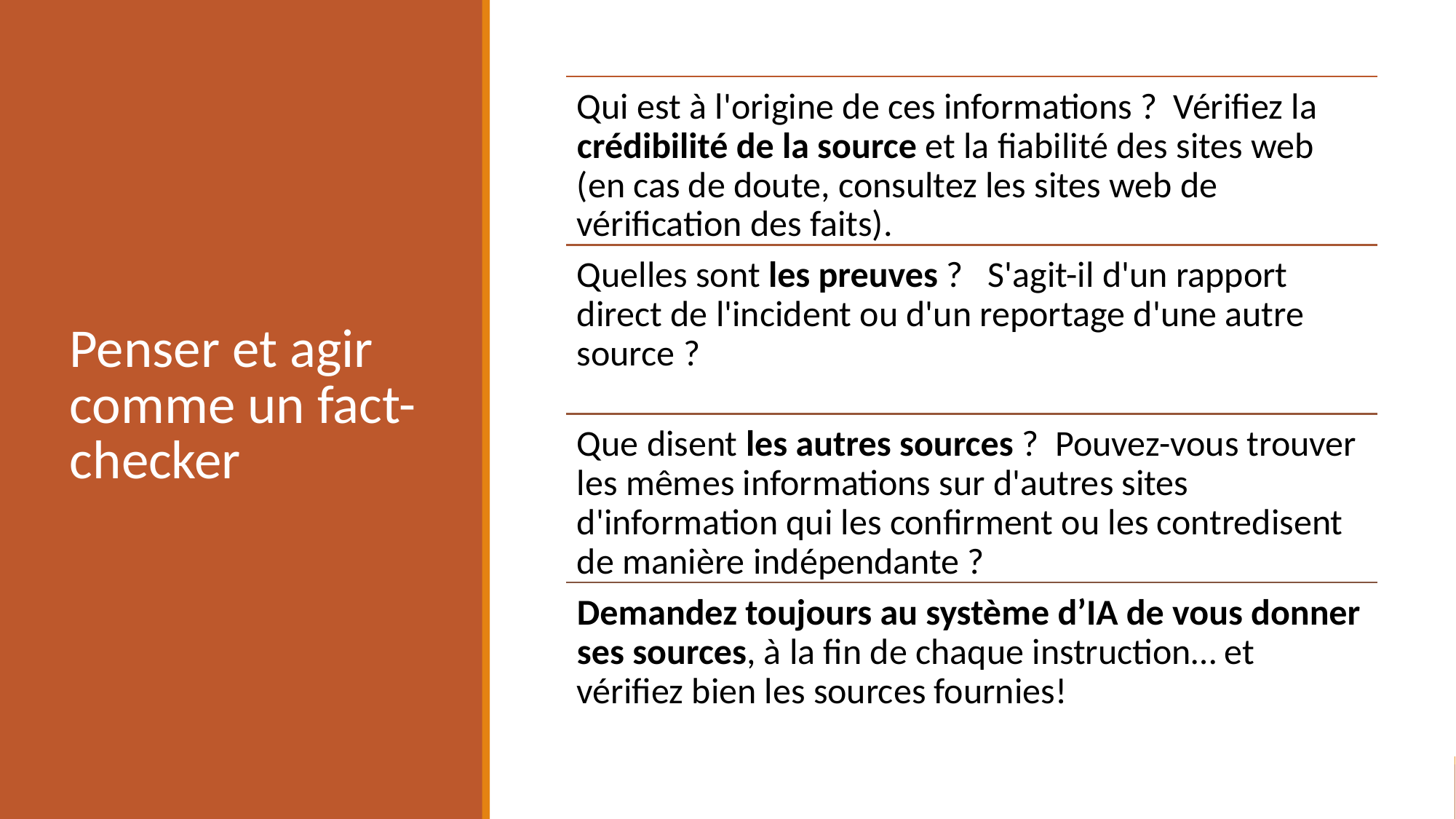

# Penser et agir comme un fact-checker

Qui est à l'origine de ces informations ?  Vérifiez la crédibilité de la source et la fiabilité des sites web (en cas de doute, consultez les sites web de vérification des faits).

Quelles sont les preuves ?   S'agit-il d'un rapport direct de l'incident ou d'un reportage d'une autre source ?

Que disent les autres sources ?  Pouvez-vous trouver les mêmes informations sur d'autres sites d'information qui les confirment ou les contredisent de manière indépendante ?

Demandez toujours au système d’IA de vous donner ses sources, à la fin de chaque instruction… et vérifiez bien les sources fournies!